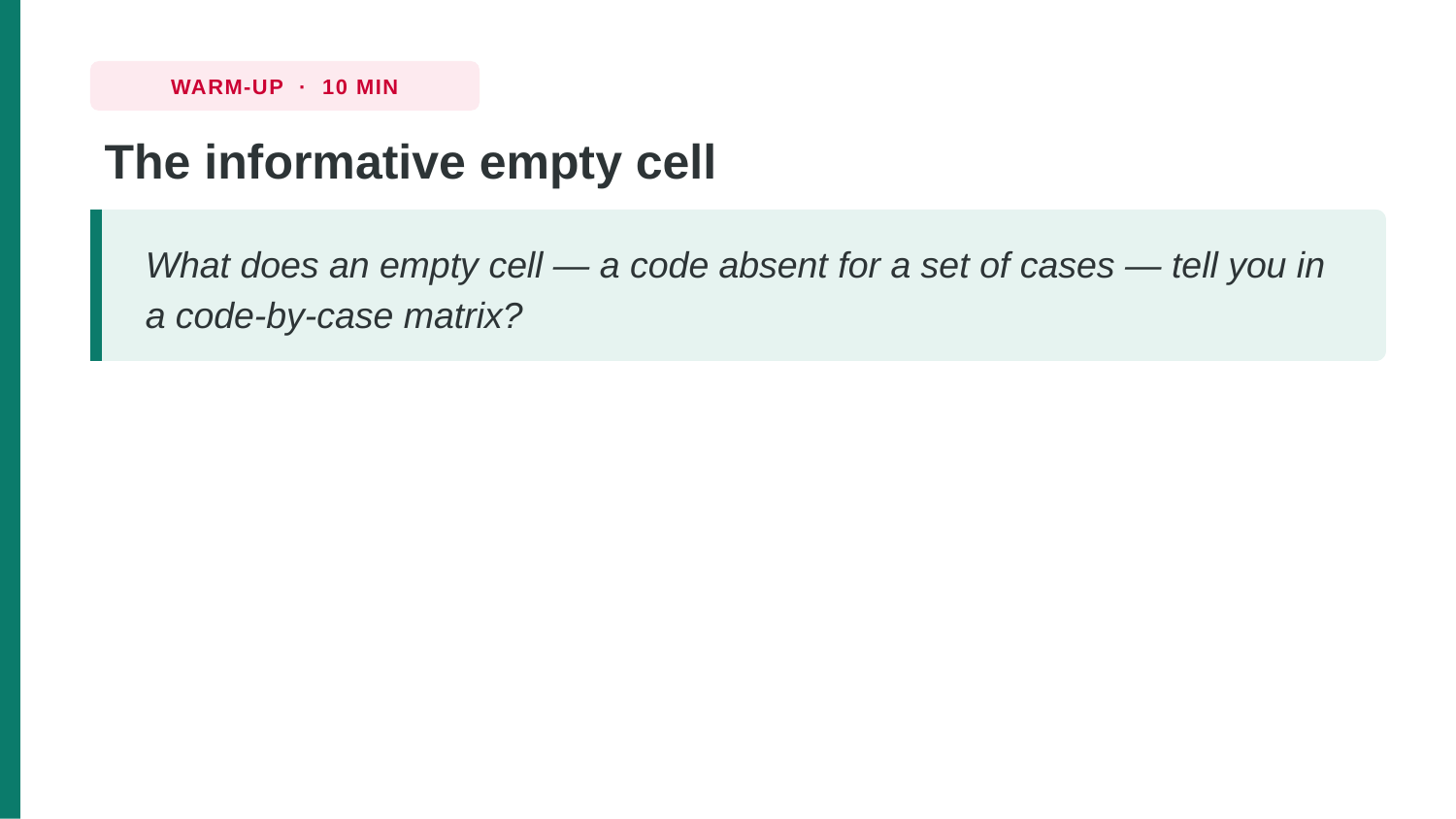

WARM-UP  ·  10 MIN
The informative empty cell

What does an empty cell — a code absent for a set of cases — tell you in a code-by-case matrix?